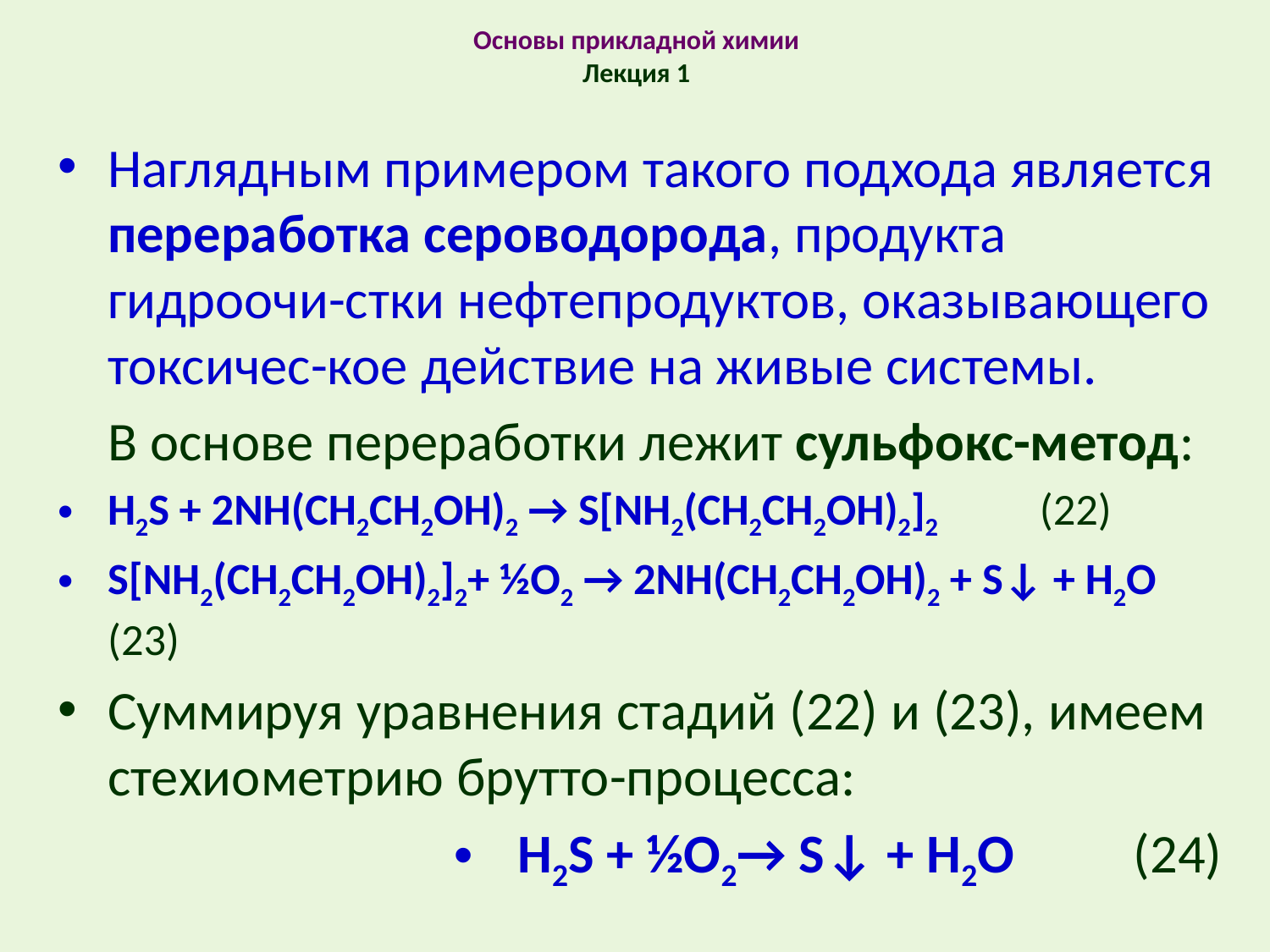

# Основы прикладной химии Лекция 1
Наглядным примером такого подхода является переработка сероводорода, продукта гидроочи-стки нефтепродуктов, оказывающего токсичес-кое действие на живые системы.
    В основе переработки лежит сульфокс-метод:
H2S + 2NH(СН2СН2ОН)2 → S[NH2(СН2СН2ОН)2]2		       (22)
S[NH2(СН2СН2ОН)2]2+ ½O2 → 2NH(СН2СН2ОН)2 + S↓ + H2O  (23)
Суммируя уравнения стадий (22) и (23), имеем стехиометрию брутто-процесса:
H2S + ½O2→ S↓ + H2O		(24)